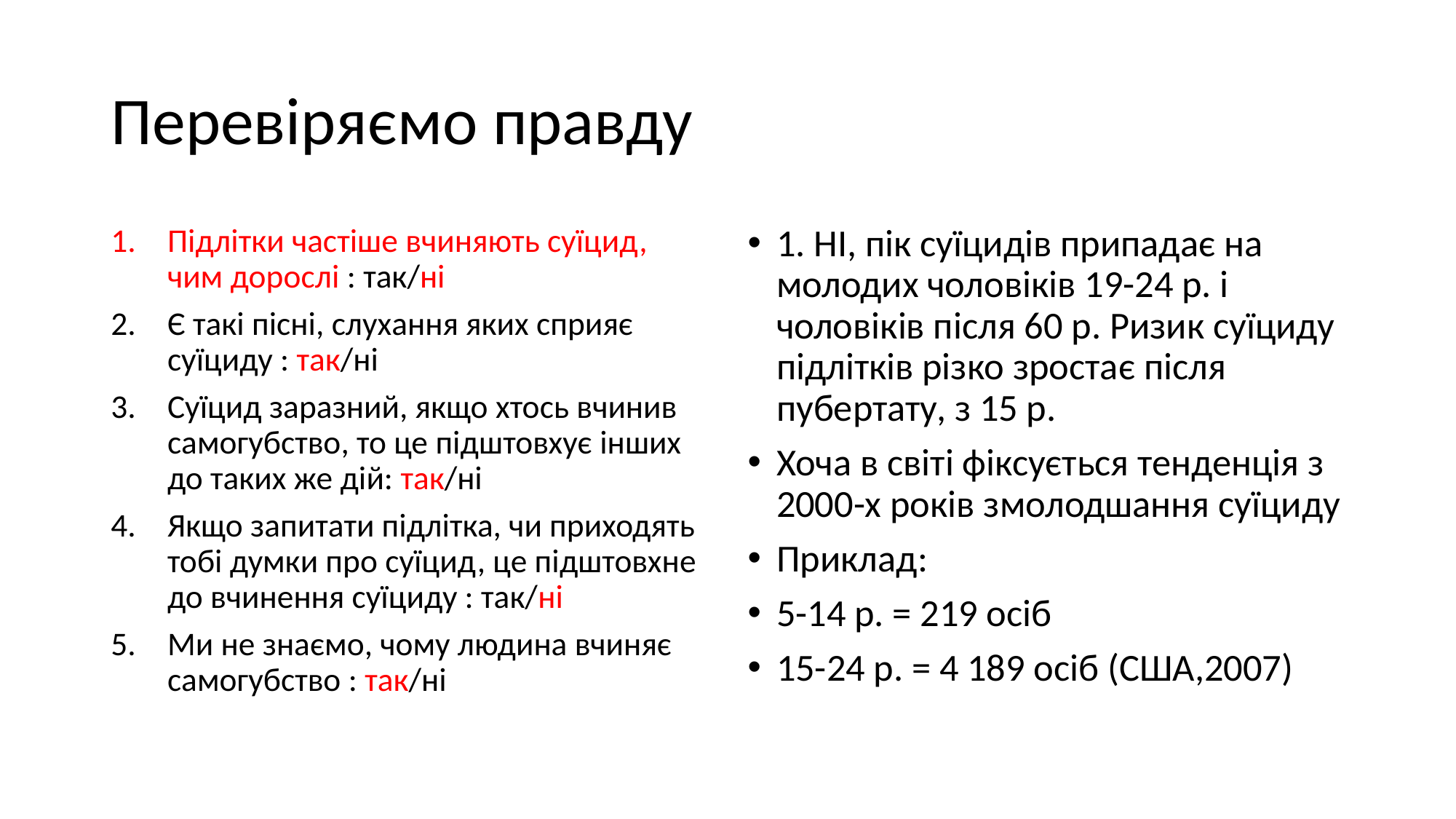

# Перевіряємо правду
Підлітки частіше вчиняють суїцид, чим дорослі : так/ні
Є такі пісні, слухання яких сприяє суїциду : так/ні
Суїцид заразний, якщо хтось вчинив самогубство, то це підштовхує інших до таких же дій: так/ні
Якщо запитати підлітка, чи приходять тобі думки про суїцид, це підштовхне до вчинення суїциду : так/ні
Ми не знаємо, чому людина вчиняє самогубство : так/ні

1. НІ, пік суїцидів припадає на молодих чоловіків 19-24 р. і чоловіків після 60 р. Ризик суїциду підлітків різко зростає після пубертату, з 15 р.
Хоча в світі фіксується тенденція з 2000-х років змолодшання суїциду
Приклад:
5-14 р. = 219 осіб
15-24 р. = 4 189 осіб (США,2007)